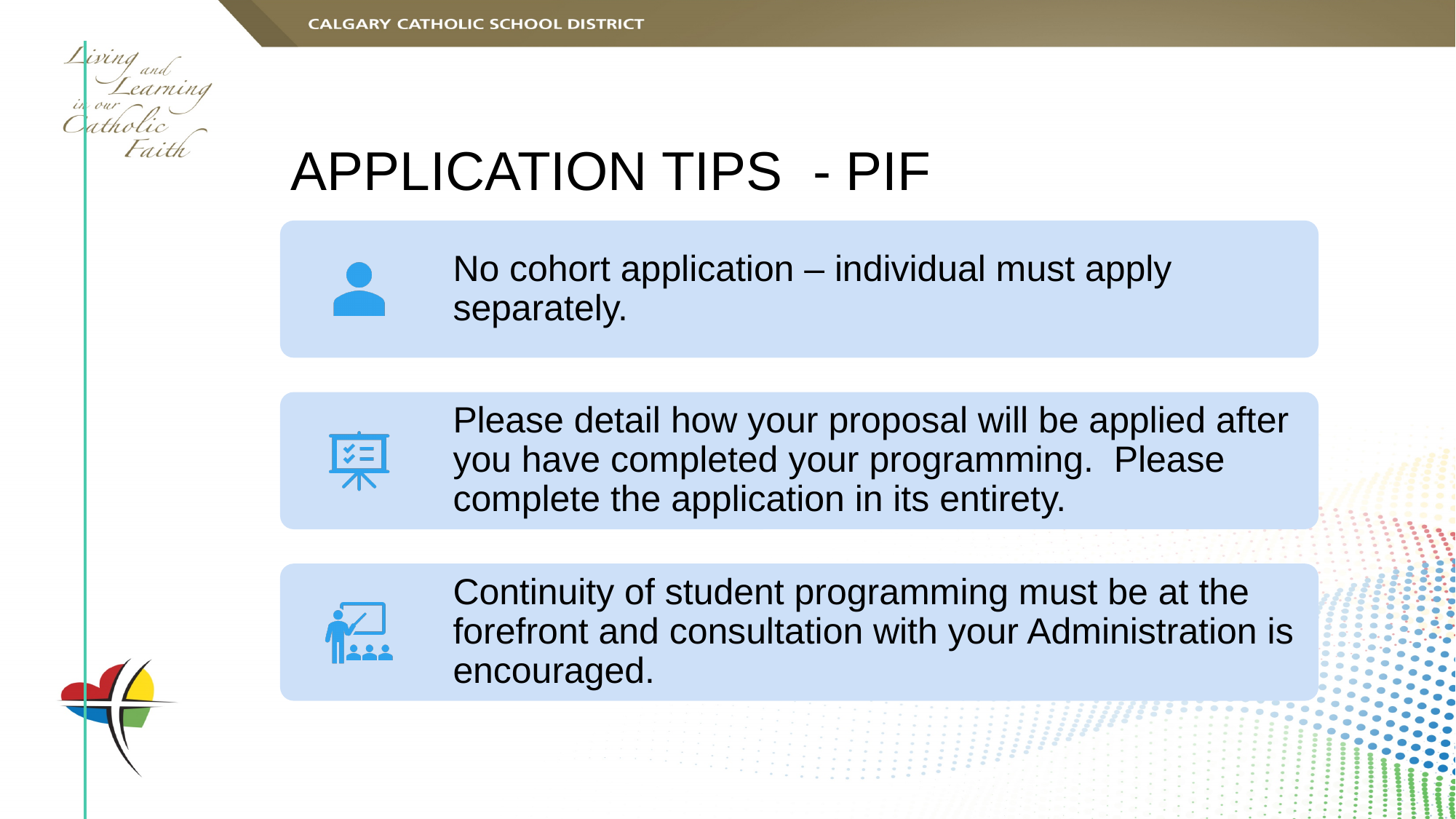

# Application Tips  - PIF
No cohort application – individual must apply separately.
Please detail how your proposal will be applied after you have completed your programming.  Please complete the application in its entirety.
Continuity of student programming must be at the forefront and consultation with your Administration is encouraged.